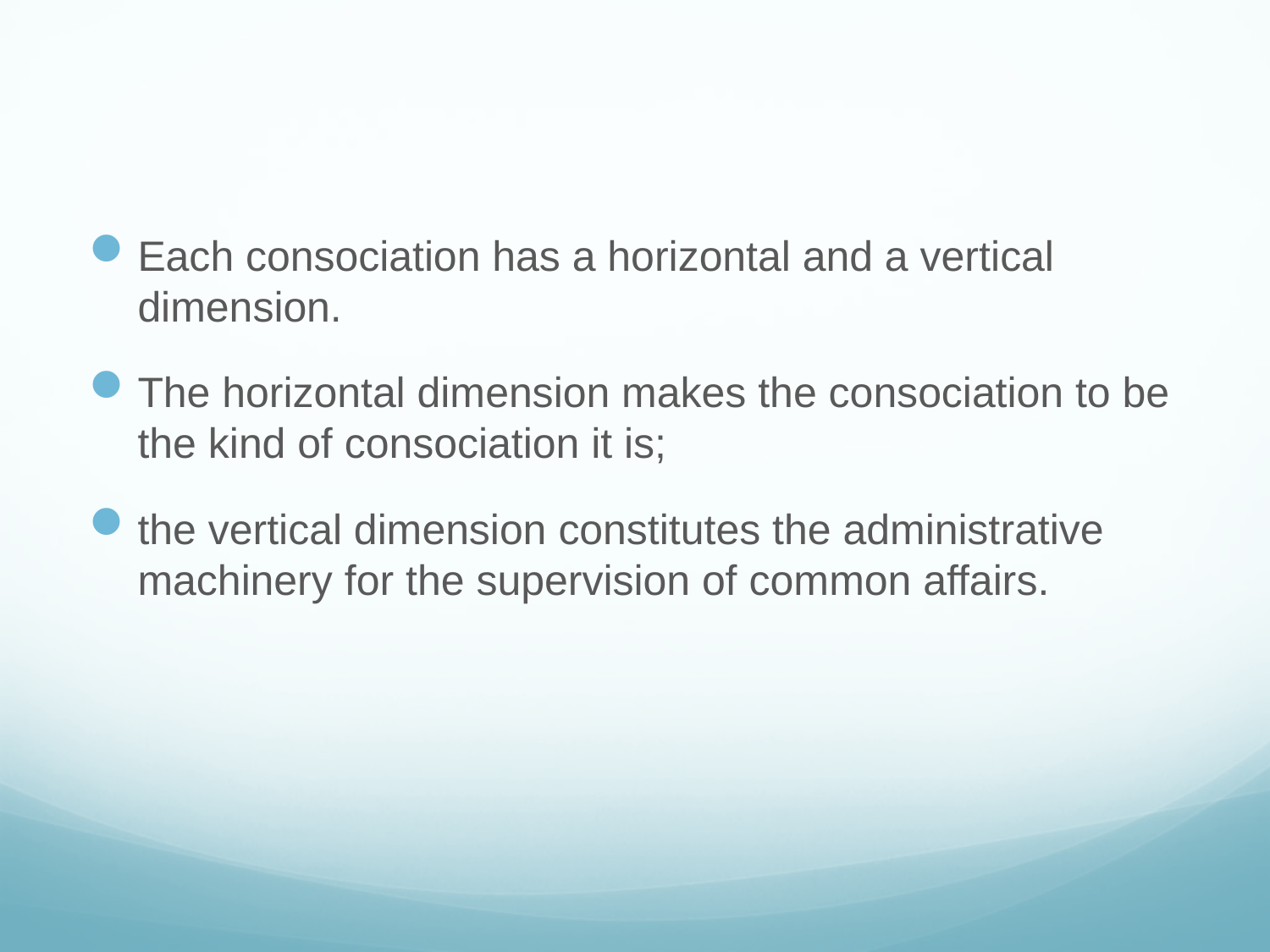

#
Each consociation has a horizontal and a vertical dimension.
The horizontal dimension makes the consociation to be the kind of consociation it is;
the vertical dimension constitutes the administrative machinery for the supervision of common affairs.